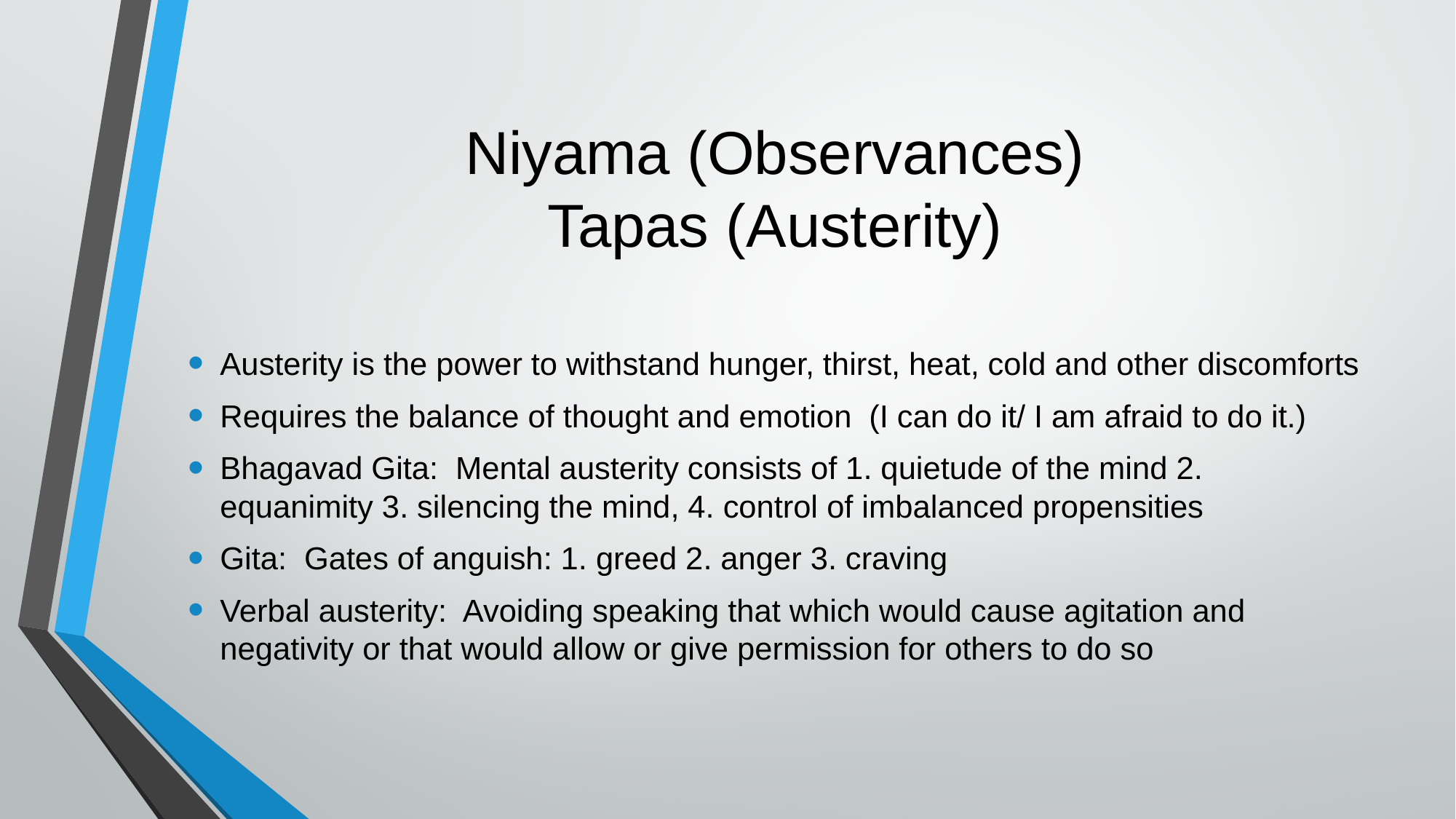

# Niyama (Observances) Tapas (Austerity)
Austerity is the power to withstand hunger, thirst, heat, cold and other discomforts
Requires the balance of thought and emotion  (I can do it/ I am afraid to do it.)
Bhagavad Gita:  Mental austerity consists of 1. quietude of the mind 2. equanimity 3. silencing the mind, 4. control of imbalanced propensities
Gita:  Gates of anguish: 1. greed 2. anger 3. craving
Verbal austerity:  Avoiding speaking that which would cause agitation and negativity or that would allow or give permission for others to do so